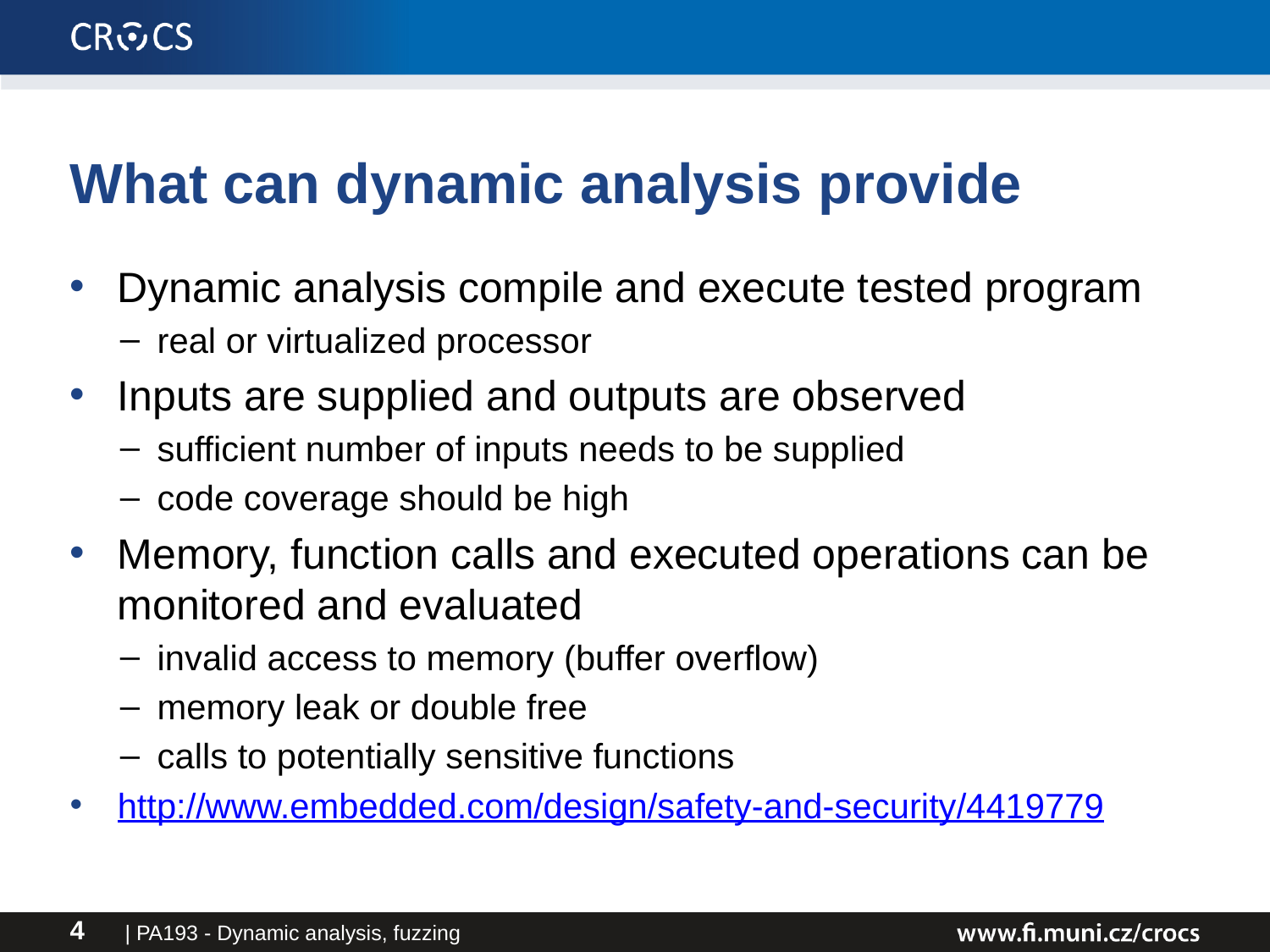

# What can dynamic analysis provide
Dynamic analysis compile and execute tested program
real or virtualized processor
Inputs are supplied and outputs are observed
sufficient number of inputs needs to be supplied
code coverage should be high
Memory, function calls and executed operations can be monitored and evaluated
invalid access to memory (buffer overflow)
memory leak or double free
calls to potentially sensitive functions
http://www.embedded.com/design/safety-and-security/4419779

| PA193 - Dynamic analysis, fuzzing
4